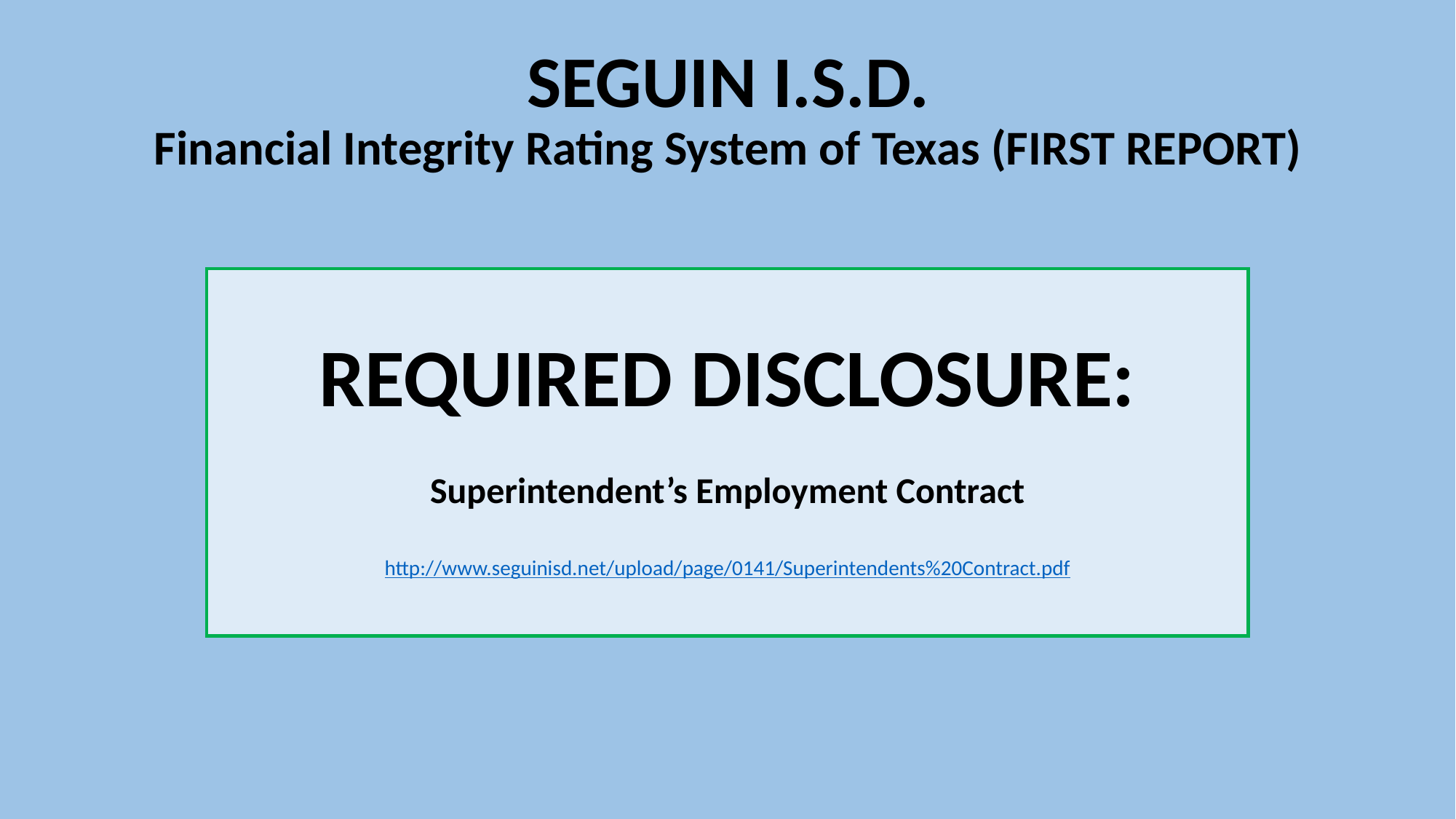

# SEGUIN I.S.D. Financial Integrity Rating System of Texas (FIRST REPORT)
REQUIRED DISCLOSURE:

Superintendent’s Employment Contract

http://www.seguinisd.net/upload/page/0141/Superintendents%20Contract.pdf